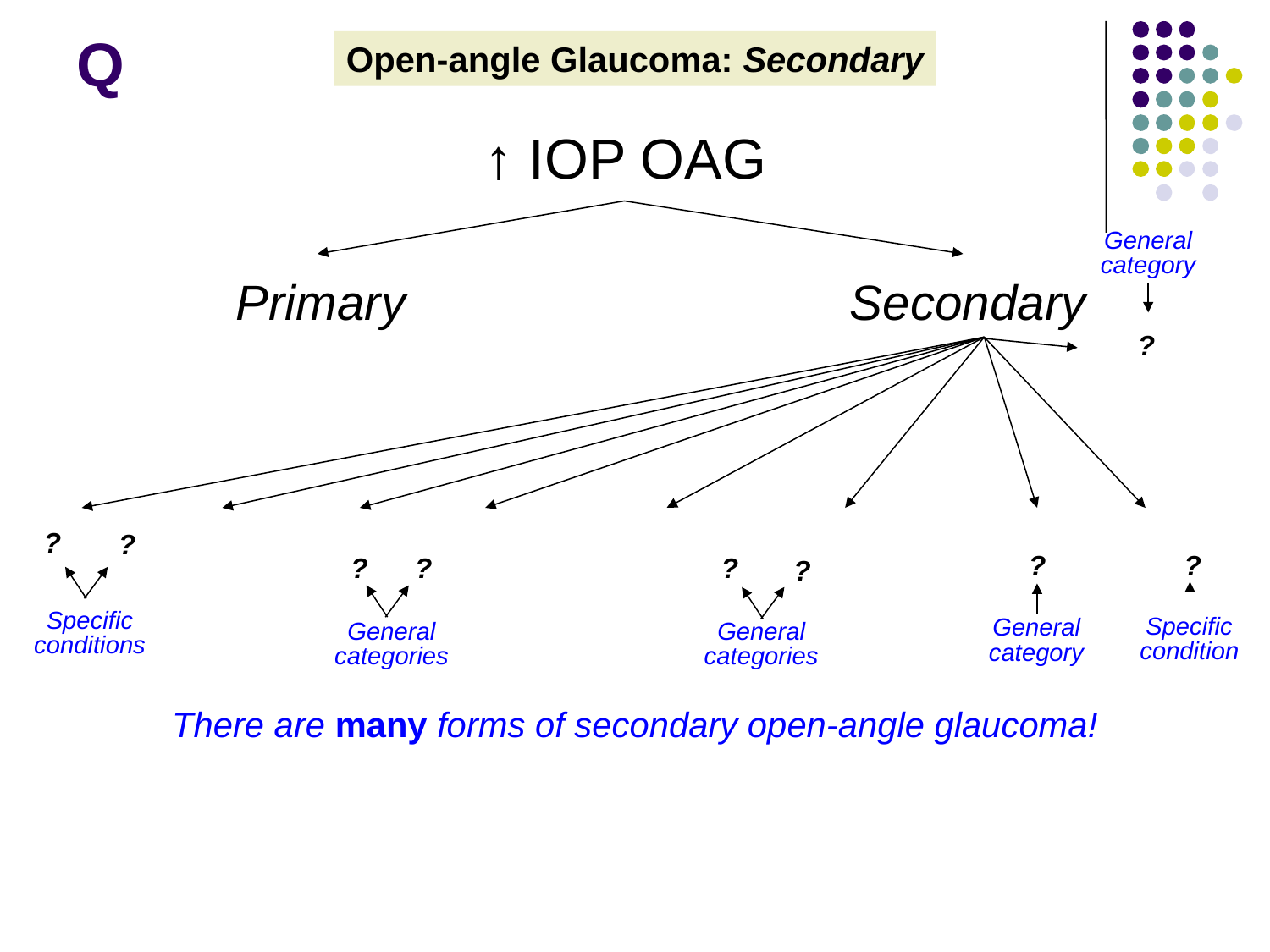

# Q
Open-angle Glaucoma: Secondary
↑ IOP OAG

General category
Primary
Secondary
?

?
?
?
?
?
?
?
?
?
?
?
?
?
Specific conditions
Specific condition
General category
General categories
General categories
There are many forms of secondary open-angle glaucoma!